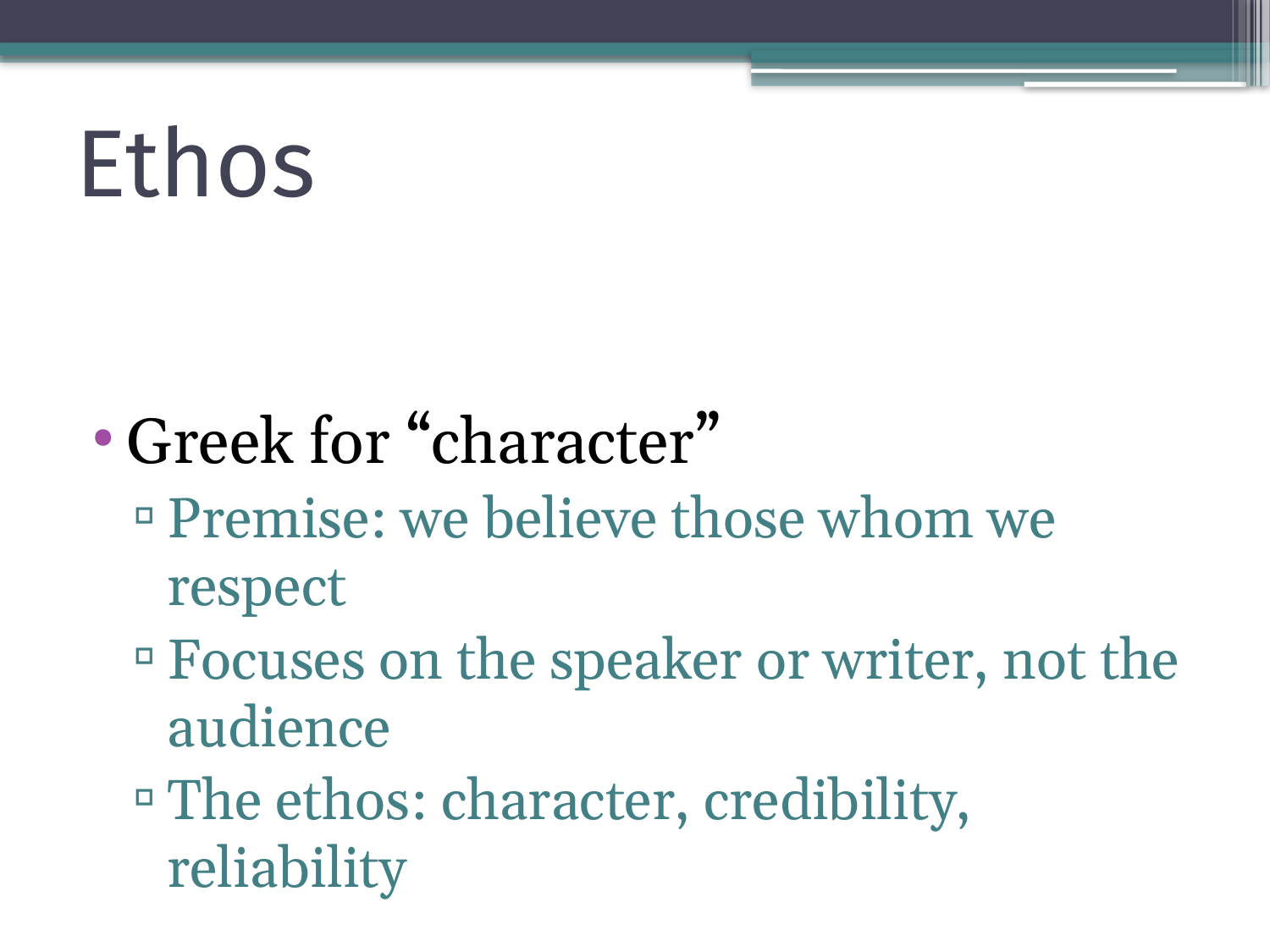

# Ethos

Greek for “character”
Premise: we believe those whom we respect
Focuses on the speaker or writer, not the audience
The ethos: character, credibility, reliability